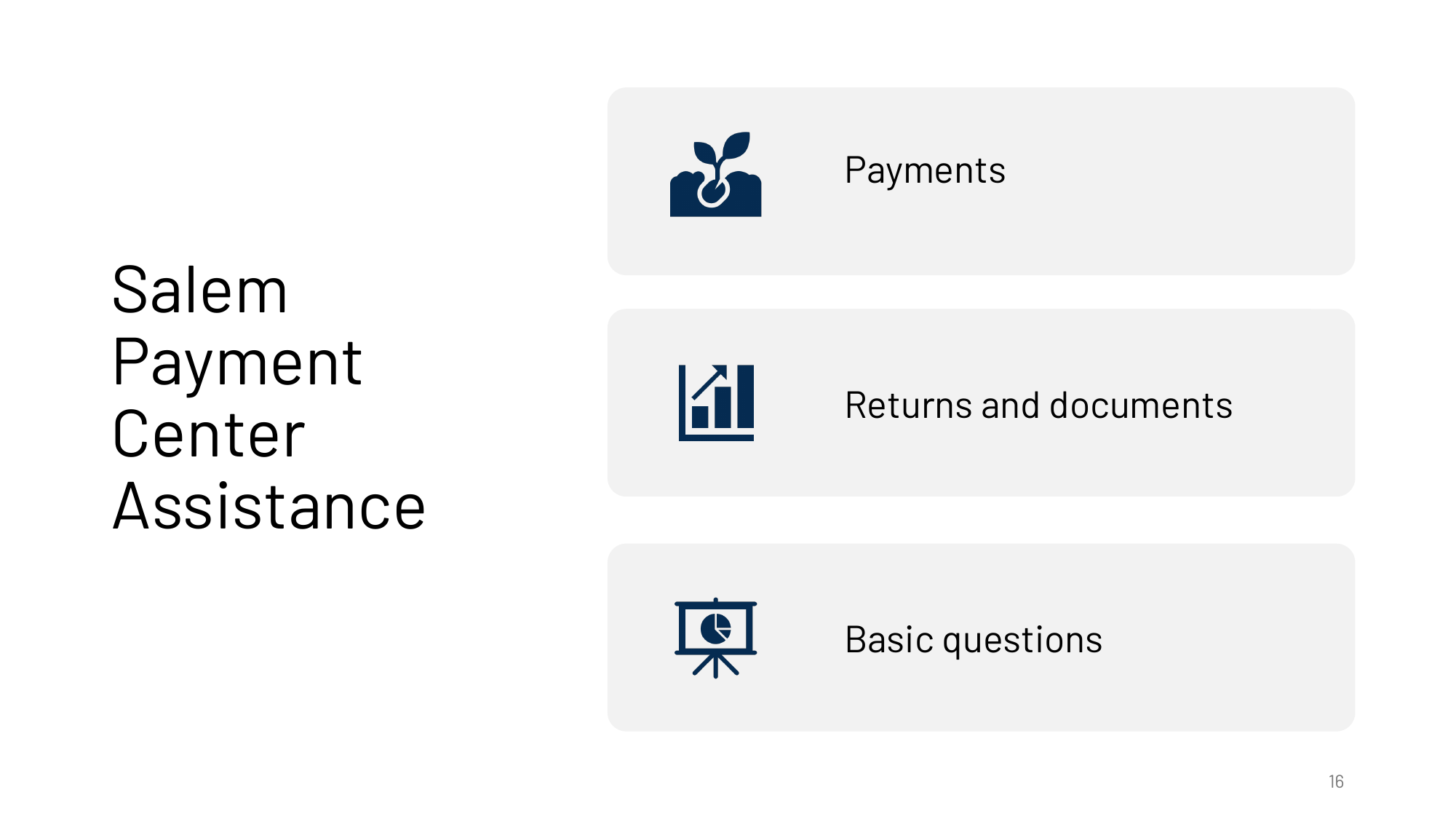

# Salem Payment Center Assistance
Payments
Returns and documents
Basic questions
16